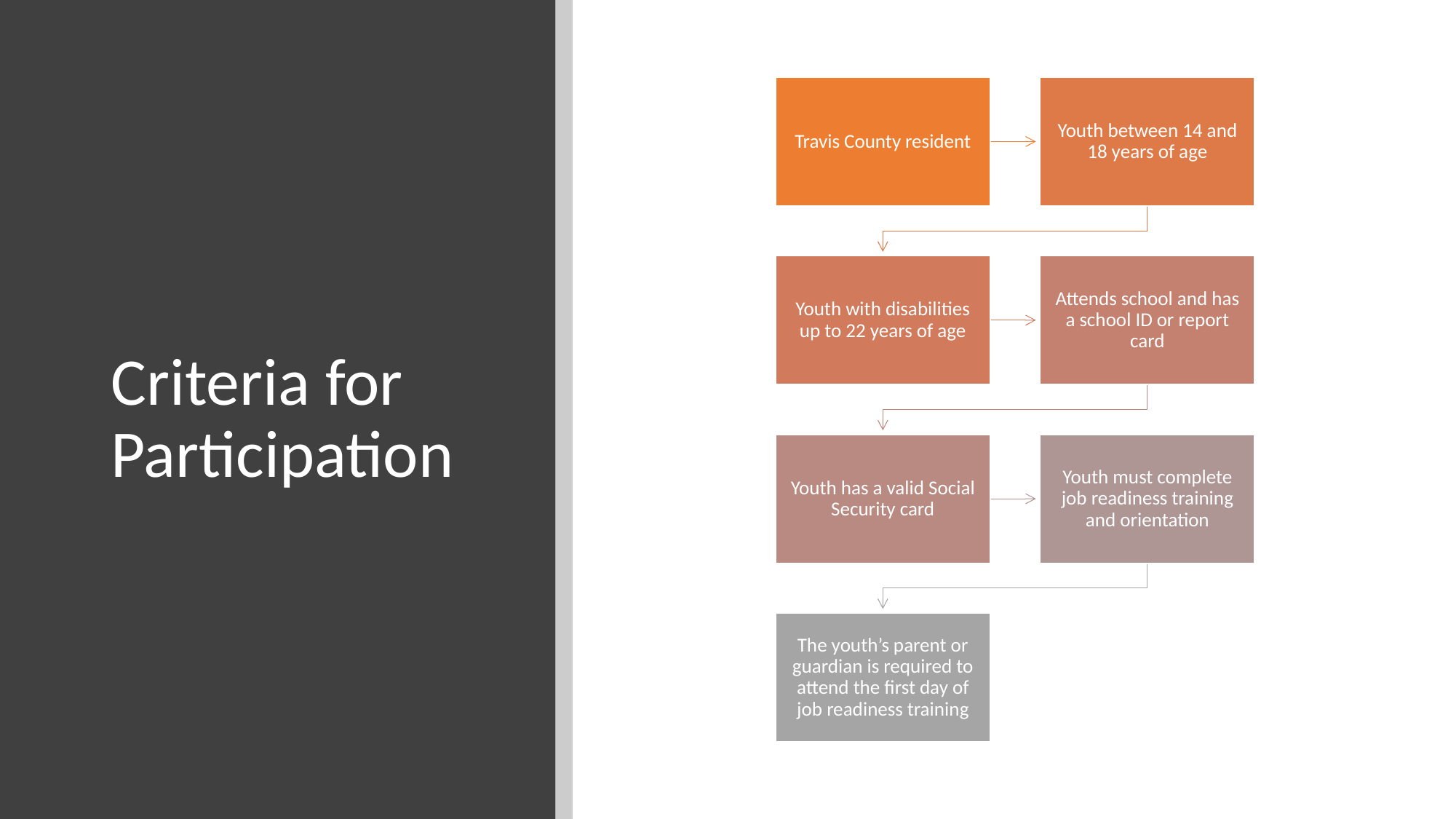

Travis County resident

Youth between 14 and 18 years of age

Youth with disabilities up to 22 years of age

Attends school and has a school ID or report card

Youth has a valid Social Security card

Youth must complete job readiness training and orientation
The youth’s parent or guardian is required to attend the first day of job readiness training
# Criteria for Participation